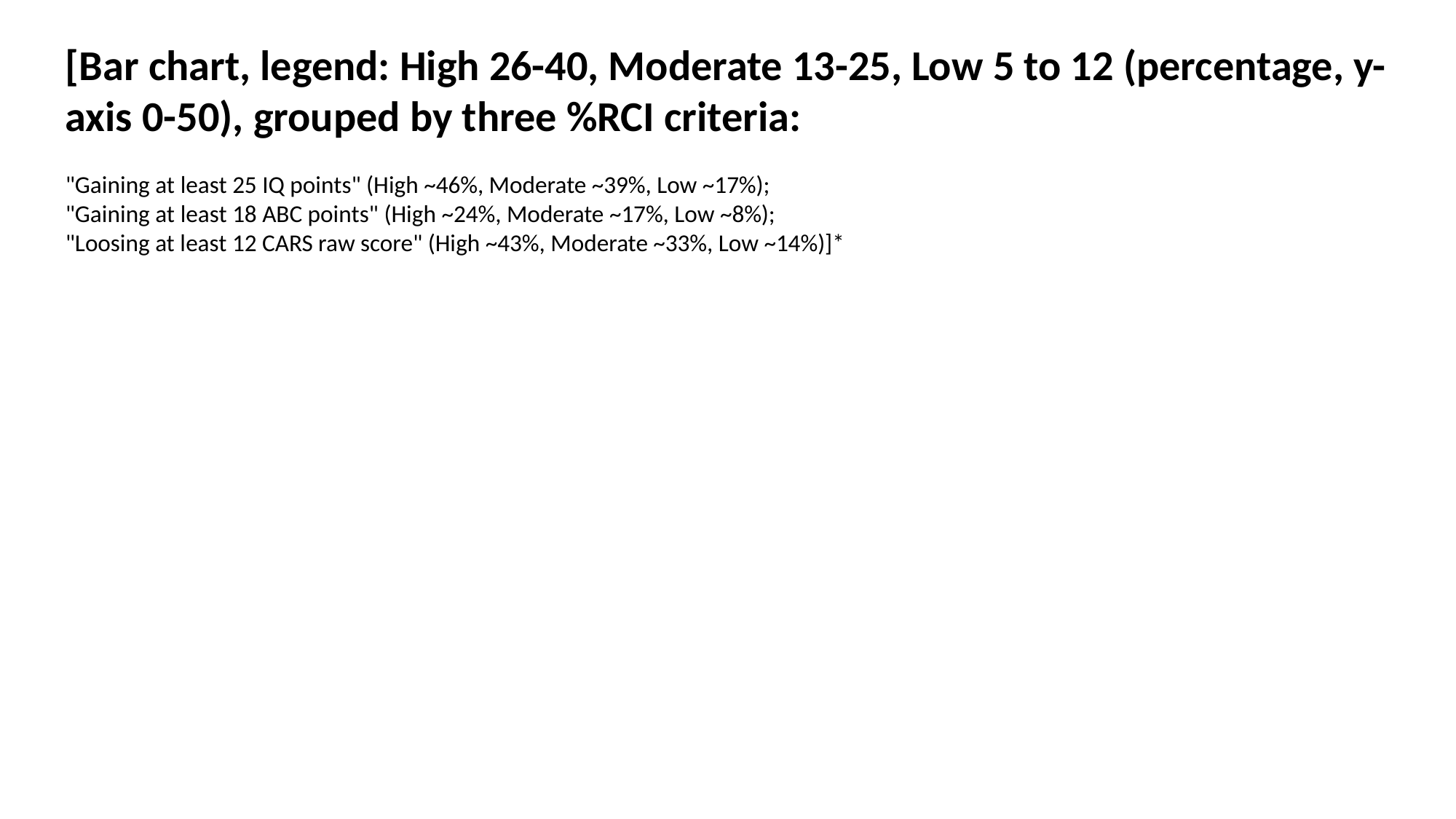

[Bar chart, legend: High 26-40, Moderate 13-25, Low 5 to 12 (percentage, y-axis 0-50), grouped by three %RCI criteria:
"Gaining at least 25 IQ points" (High ~46%, Moderate ~39%, Low ~17%);
"Gaining at least 18 ABC points" (High ~24%, Moderate ~17%, Low ~8%);
"Loosing at least 12 CARS raw score" (High ~43%, Moderate ~33%, Low ~14%)]*